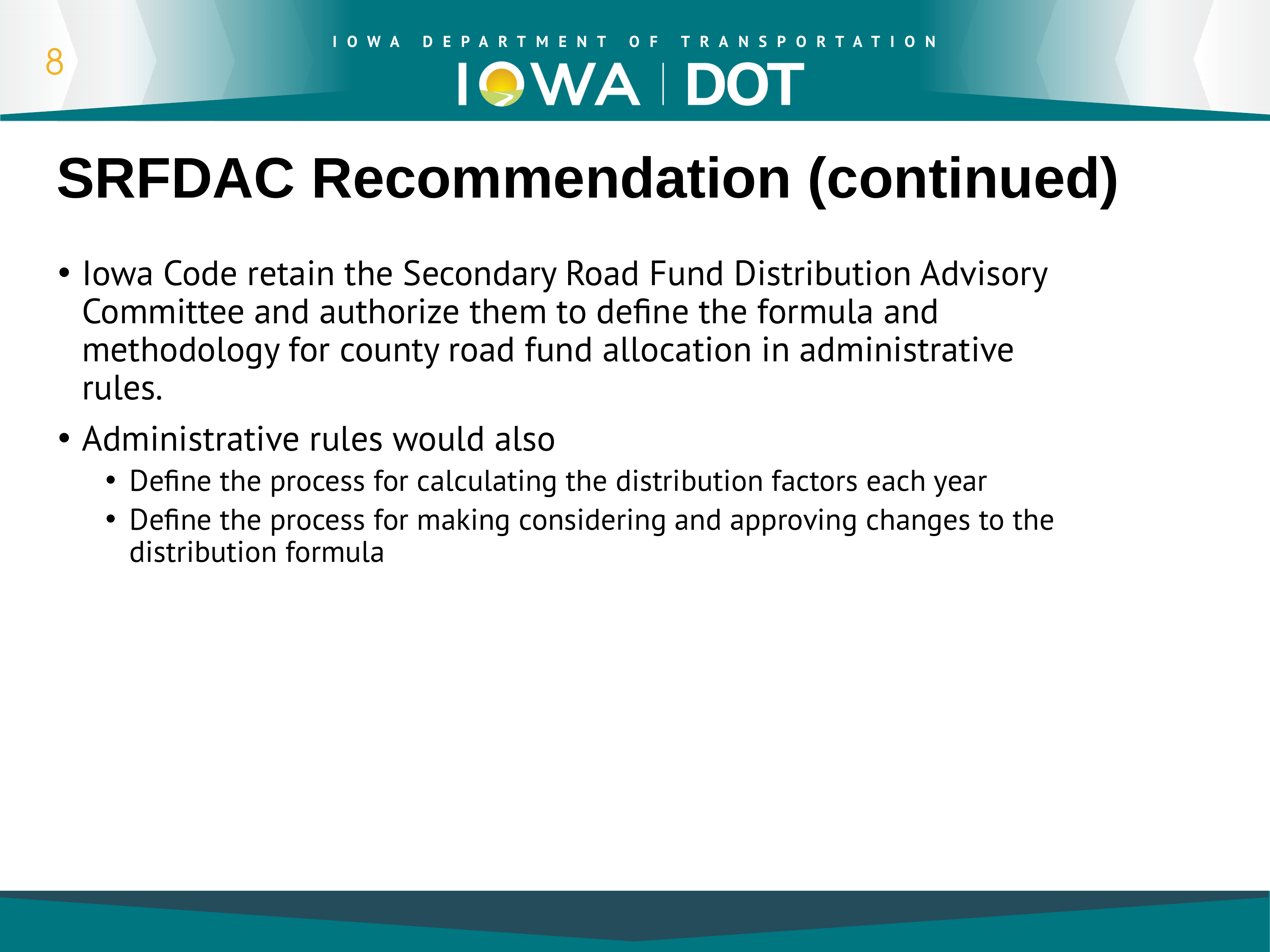

# SRFDAC Recommendation (continued)
Iowa Code retain the Secondary Road Fund Distribution Advisory Committee and authorize them to define the formula and methodology for county road fund allocation in administrative rules.
Administrative rules would also
Define the process for calculating the distribution factors each year
Define the process for making considering and approving changes to the distribution formula